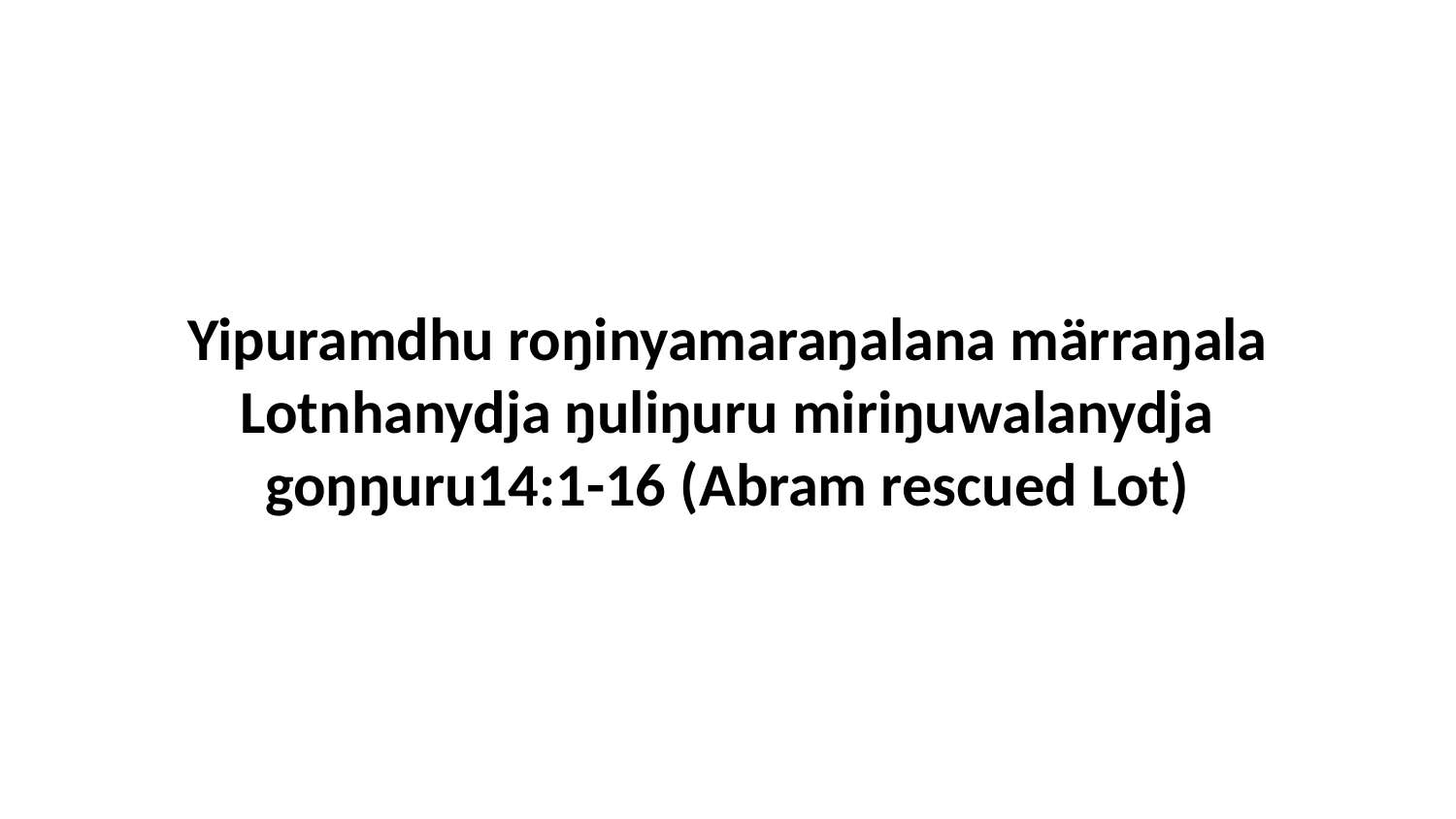

Yipuramdhu roŋinyamaraŋalana märraŋala Lotnhanydja ŋuliŋuru miriŋuwalanydja goŋŋuru14:1-16 (Abram rescued Lot)